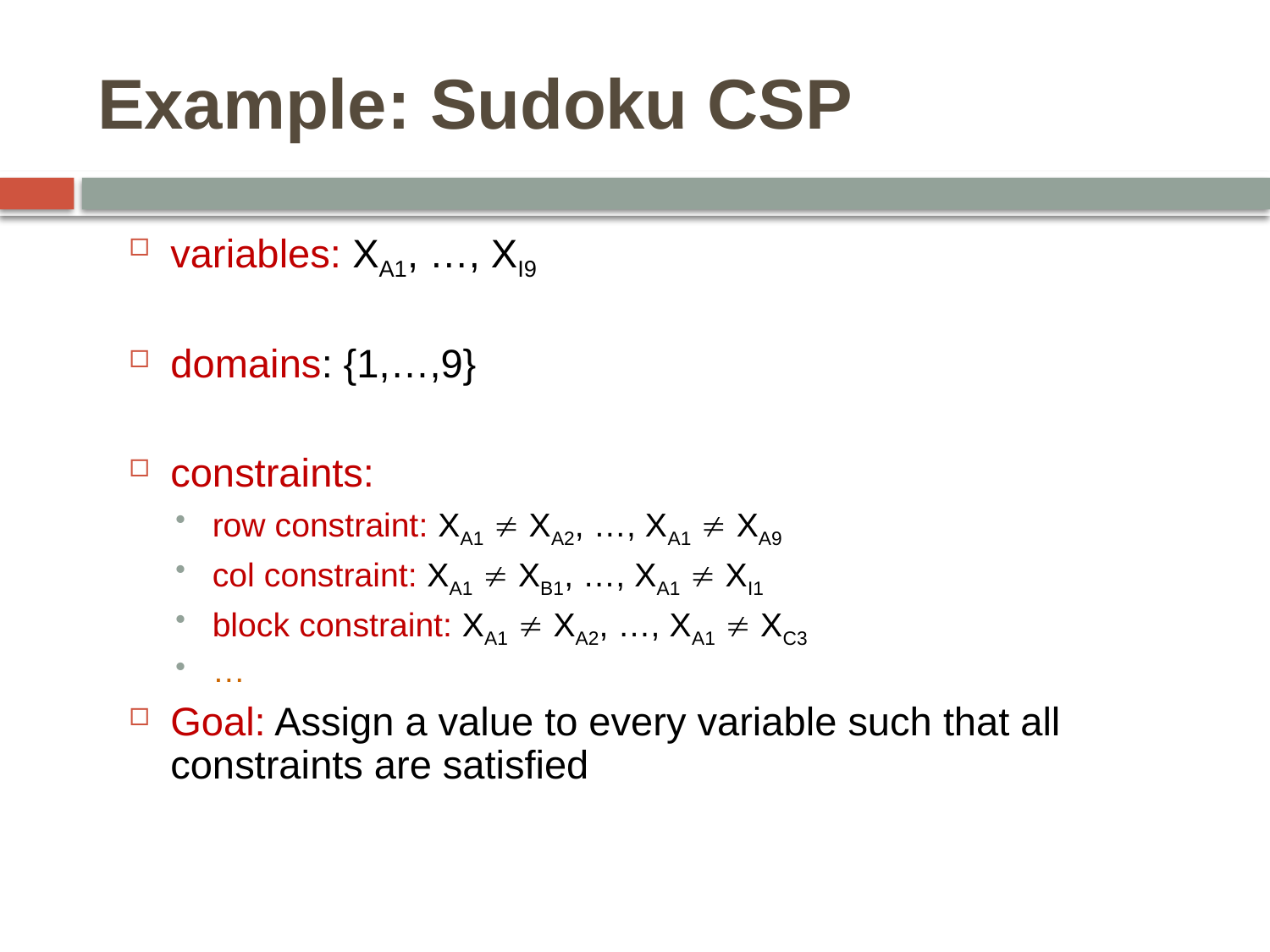

# Example: Sudoku CSP
variables: XA1, …, XI9

domains: {1,…,9}

constraints:
row constraint: XA1 ≠ XA2, …, XA1 ≠ XA9
col constraint: XA1 ≠ XB1, …, XA1 ≠ XI1
block constraint: XA1 ≠ XA2, …, XA1 ≠ XC3
…
Goal: Assign a value to every variable such that all constraints are satisfied